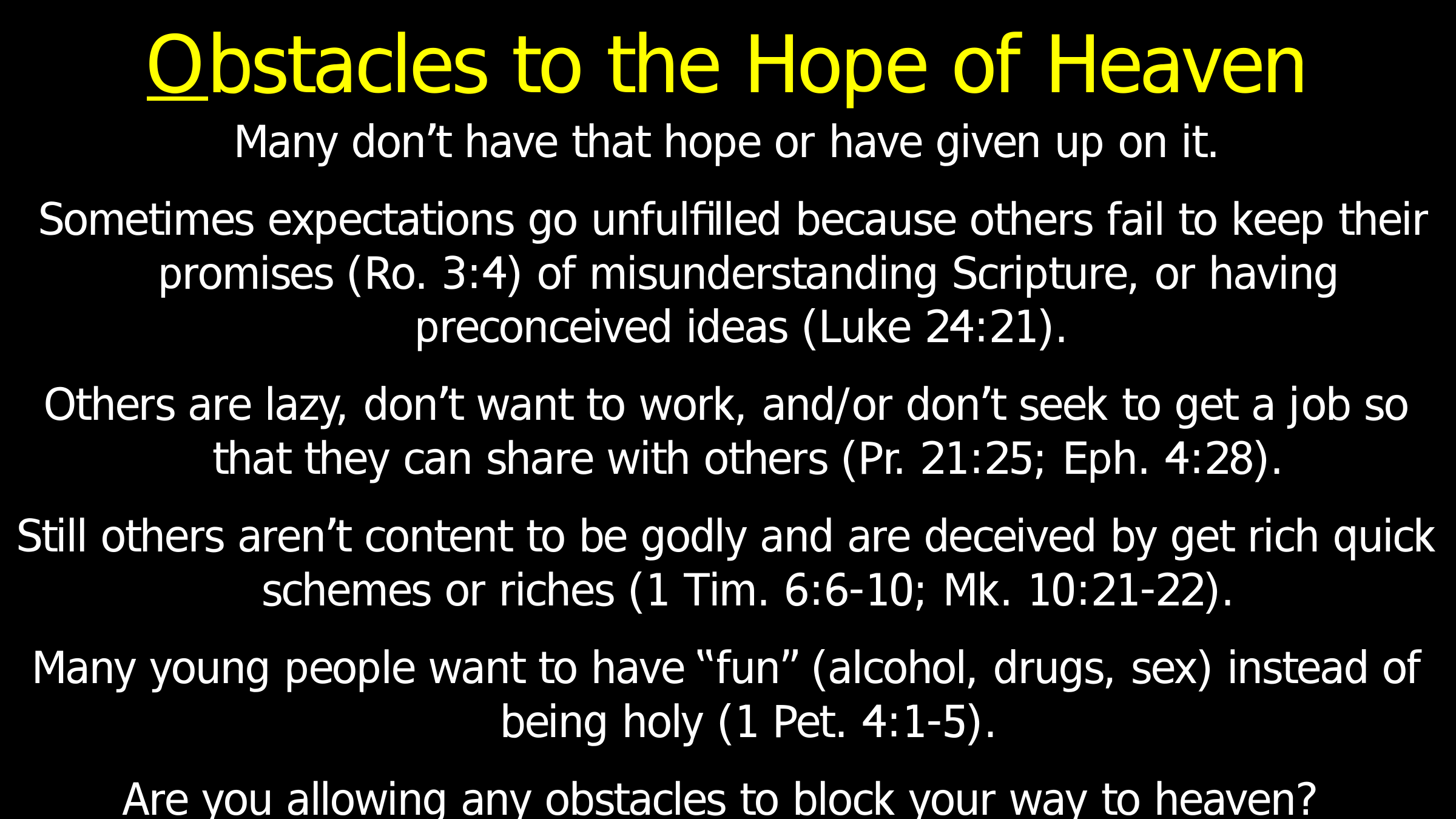

# Obstacles to the Hope of Heaven
Many don’t have that hope or have given up on it.

 Sometimes expectations go unfulfilled because others fail to keep their promises (Ro. 3:4) of misunderstanding Scripture, or having preconceived ideas (Luke 24:21).

Others are lazy, don’t want to work, and/or don’t seek to get a job so that they can share with others (Pr. 21:25; Eph. 4:28).

Still others aren’t content to be godly and are deceived by get rich quick schemes or riches (1 Tim. 6:6-10; Mk. 10:21-22).

Many young people want to have “fun” (alcohol, drugs, sex) instead of being holy (1 Pet. 4:1-5).

Are you allowing any obstacles to block your way to heaven?